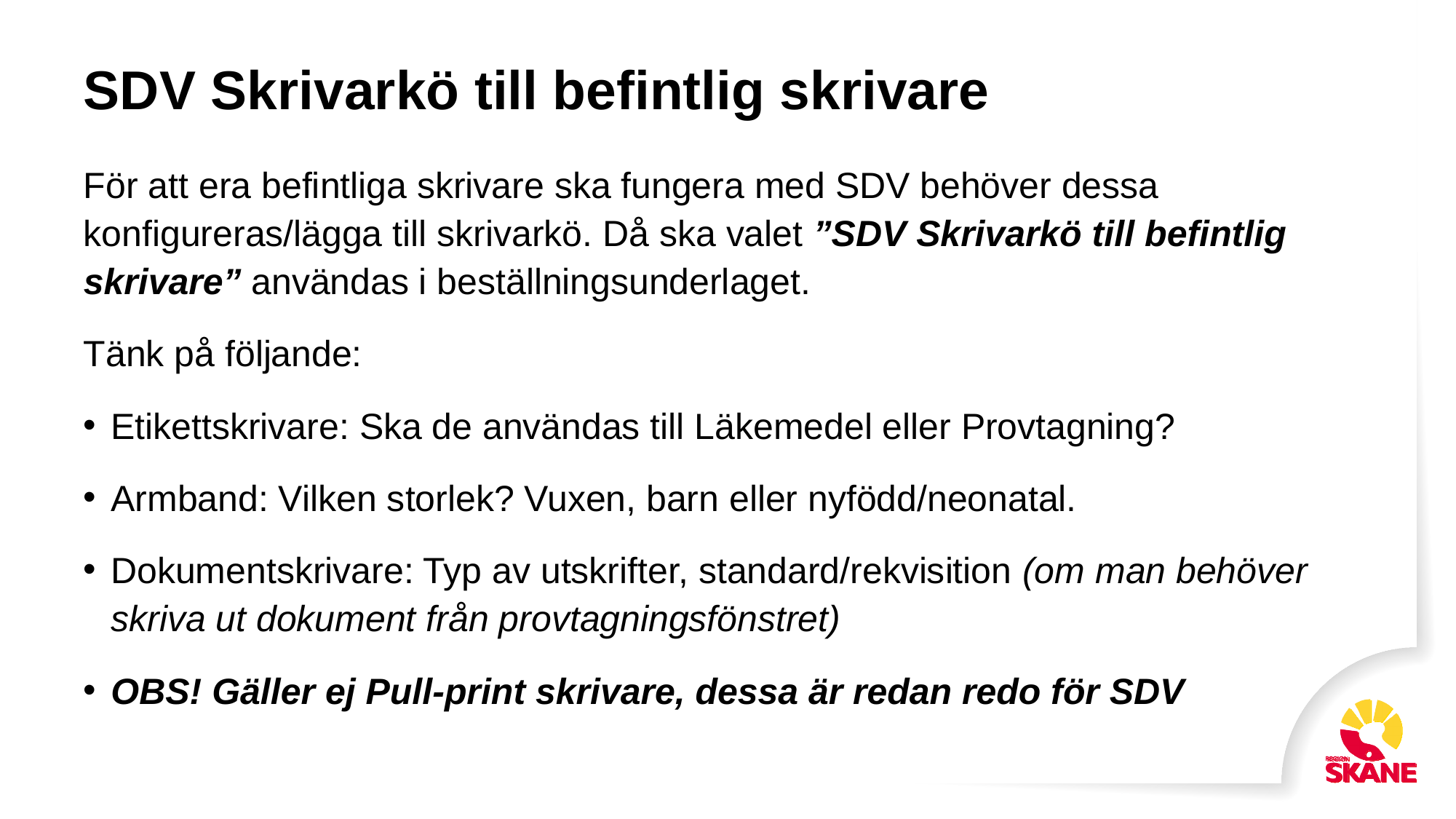

# SDV Skrivarkö till befintlig skrivare
För att era befintliga skrivare ska fungera med SDV behöver dessa konfigureras/lägga till skrivarkö. Då ska valet ”SDV Skrivarkö till befintlig skrivare” användas i beställningsunderlaget.
Tänk på följande:
Etikettskrivare: Ska de användas till Läkemedel eller Provtagning?
Armband: Vilken storlek? Vuxen, barn eller nyfödd/neonatal.
Dokumentskrivare: Typ av utskrifter, standard/rekvisition (om man behöver skriva ut dokument från provtagningsfönstret)
OBS! Gäller ej Pull-print skrivare, dessa är redan redo för SDV